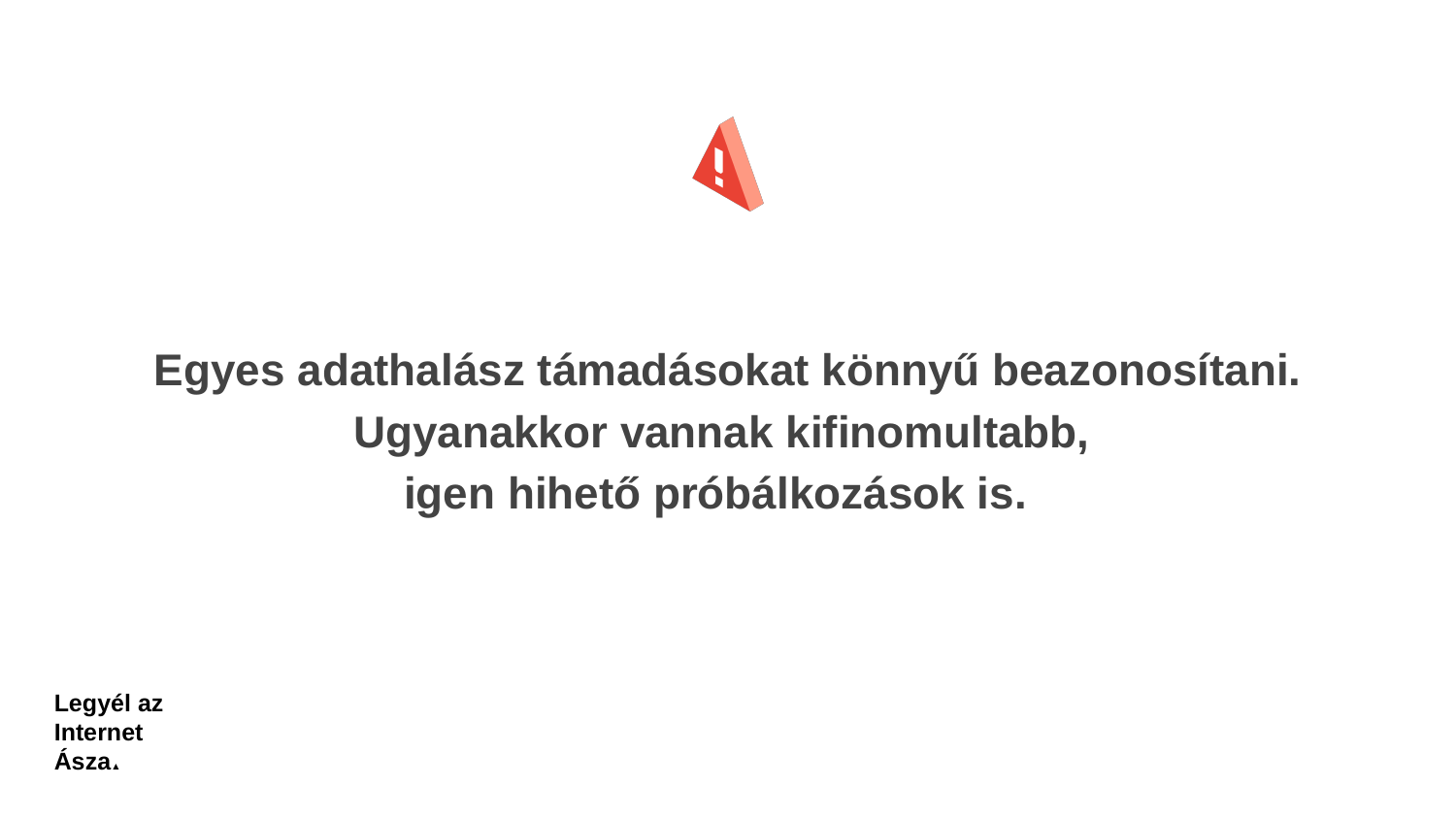

# Egyes adathalász támadásokat könnyű beazonosítani. Ugyanakkor vannak kifinomultabb,
igen hihető próbálkozások is.